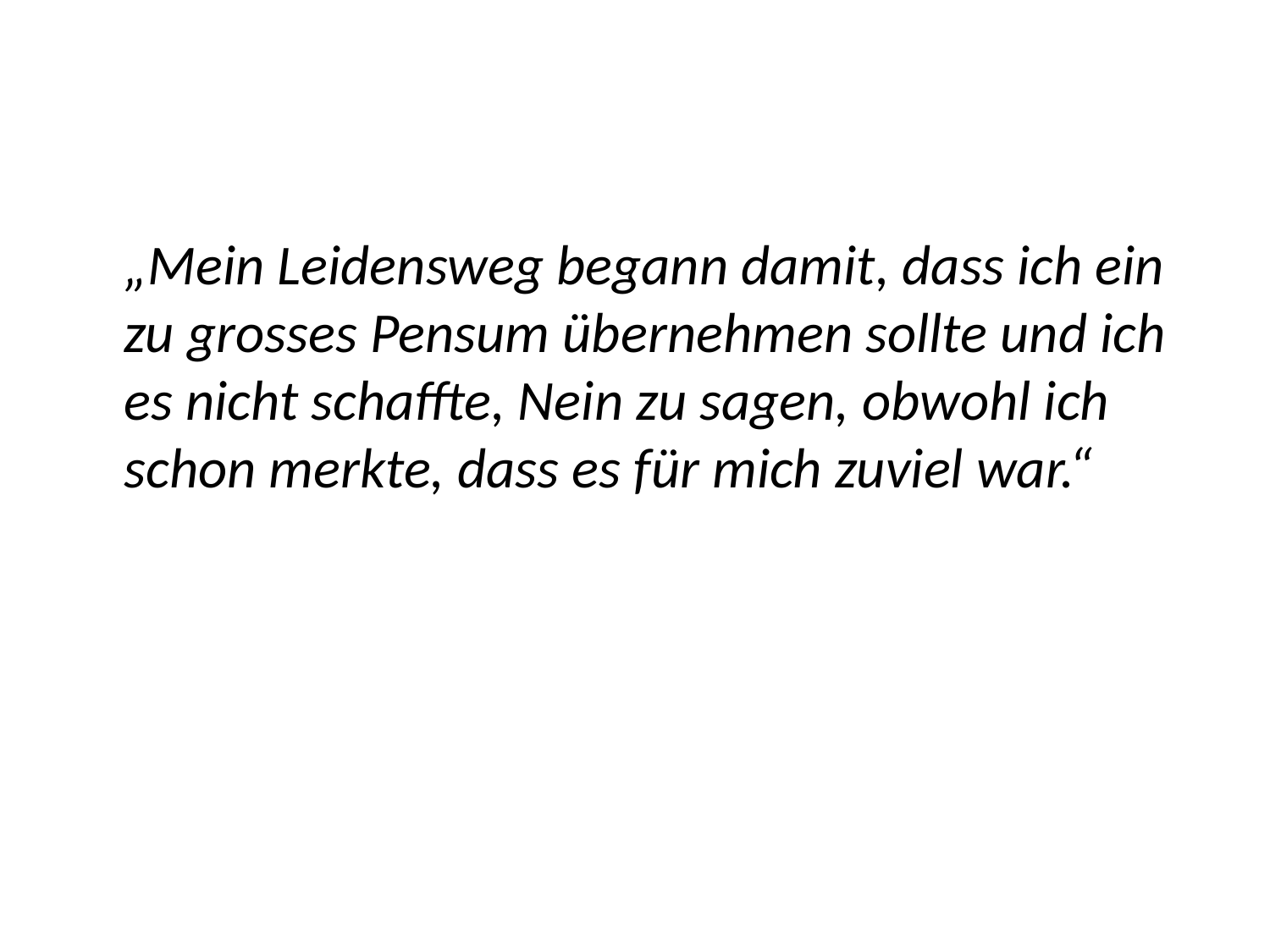

#
	„Mein Leidensweg begann damit, dass ich ein zu grosses Pensum übernehmen sollte und ich es nicht schaffte, Nein zu sagen, obwohl ich schon merkte, dass es für mich zuviel war.“